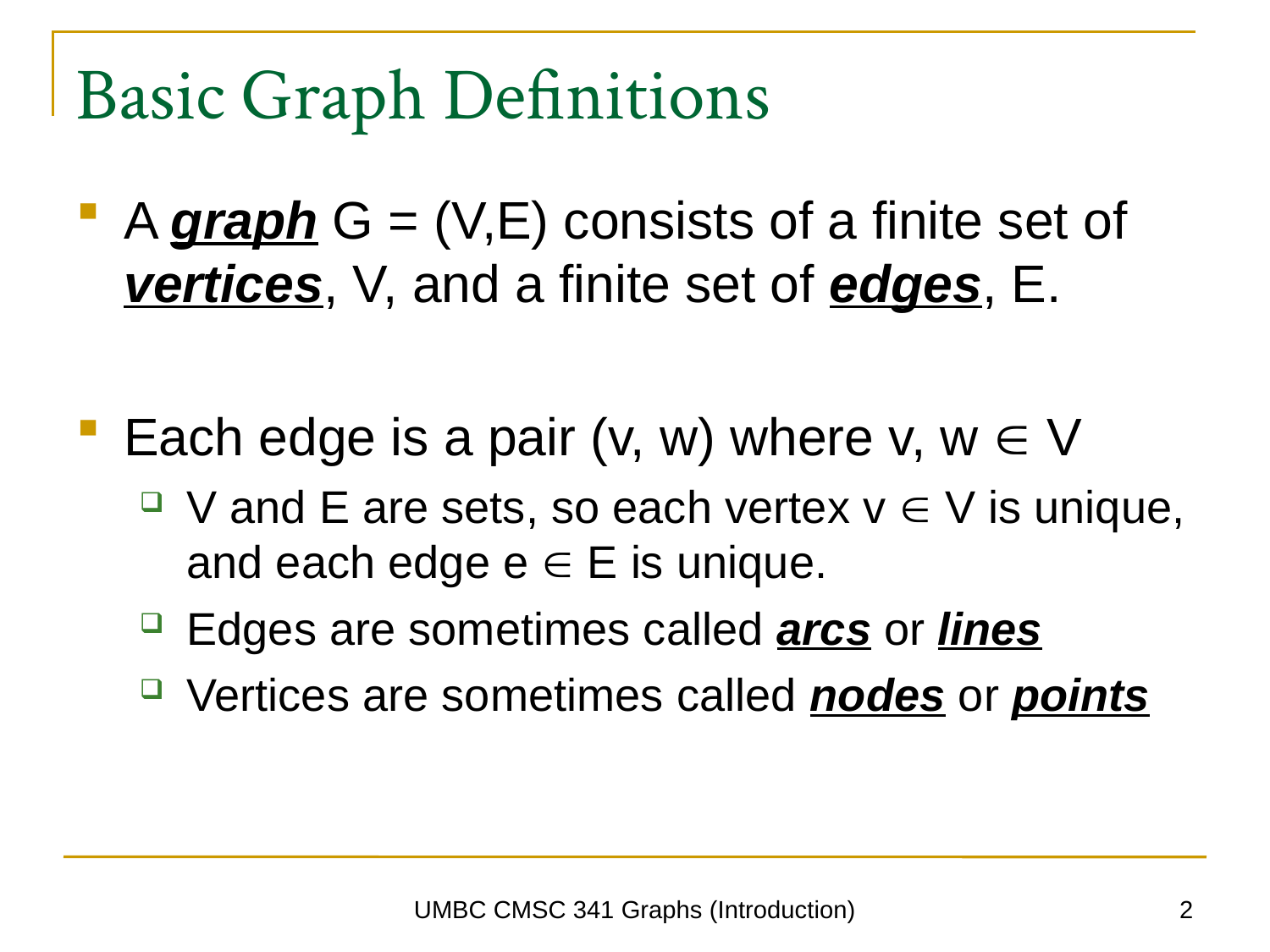

# Basic Graph Definitions
A graph G = (V,E) consists of a finite set of vertices, V, and a finite set of edges, E.

Each edge is a pair (v, w) where v, w ∈ V
V and E are sets, so each vertex v ∈ V is unique, and each edge e ∈ E is unique.
Edges are sometimes called arcs or lines
Vertices are sometimes called nodes or points

2
UMBC CMSC 341 Graphs (Introduction)